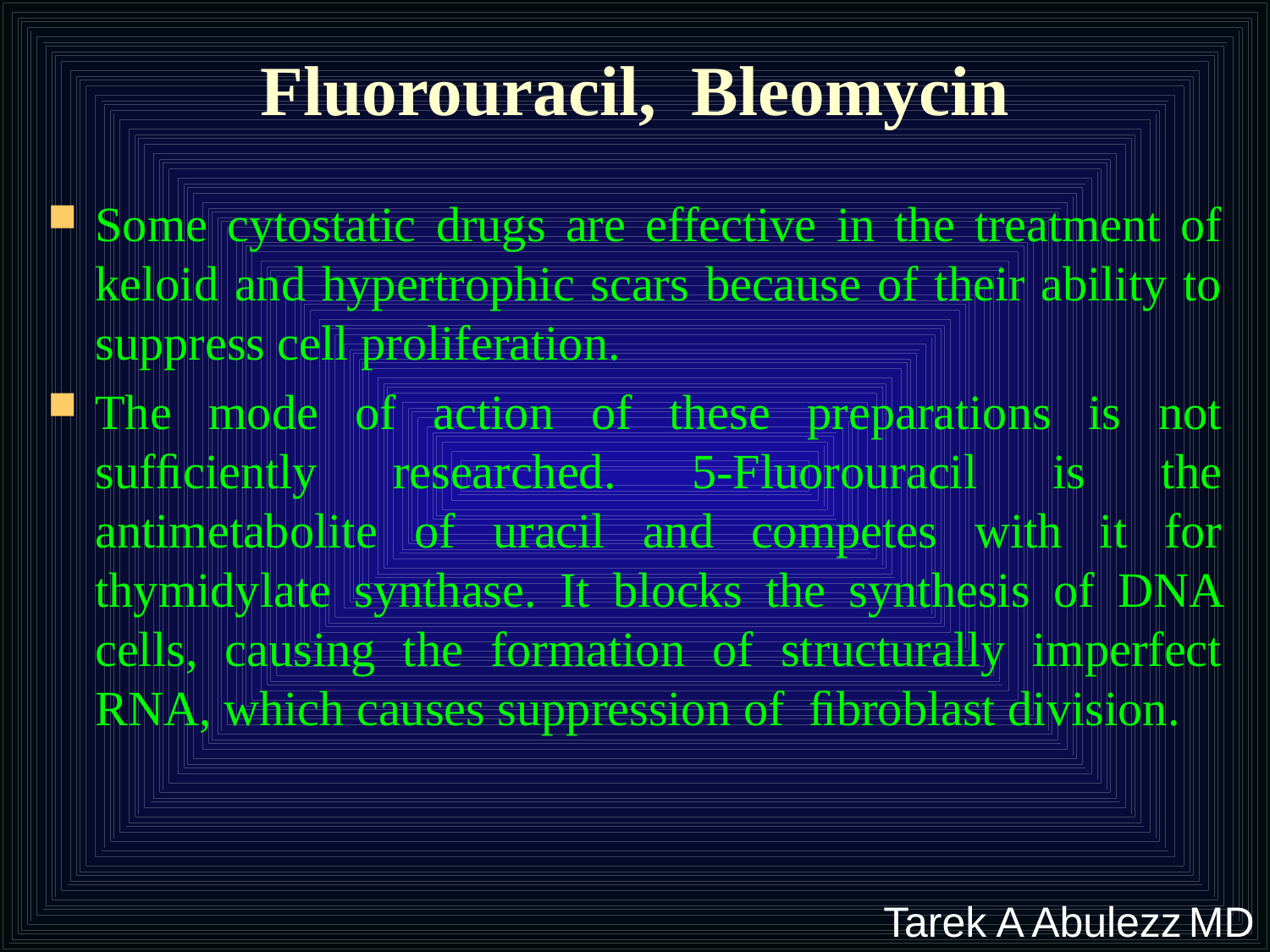

# Fluorouracil,  Bleomycin
Some cytostatic drugs are effective in the treatment of keloid and hypertrophic scars because of their ability to suppress cell proliferation.
The mode of action of these preparations is not sufﬁciently researched. 5-Fluorouracil is the antimetabolite of uracil and competes with it for thymidylate synthase. It blocks the synthesis of DNA cells, causing the formation of structurally imperfect RNA, which causes suppression of  ﬁbroblast division.
Tarek A Abulezz MD